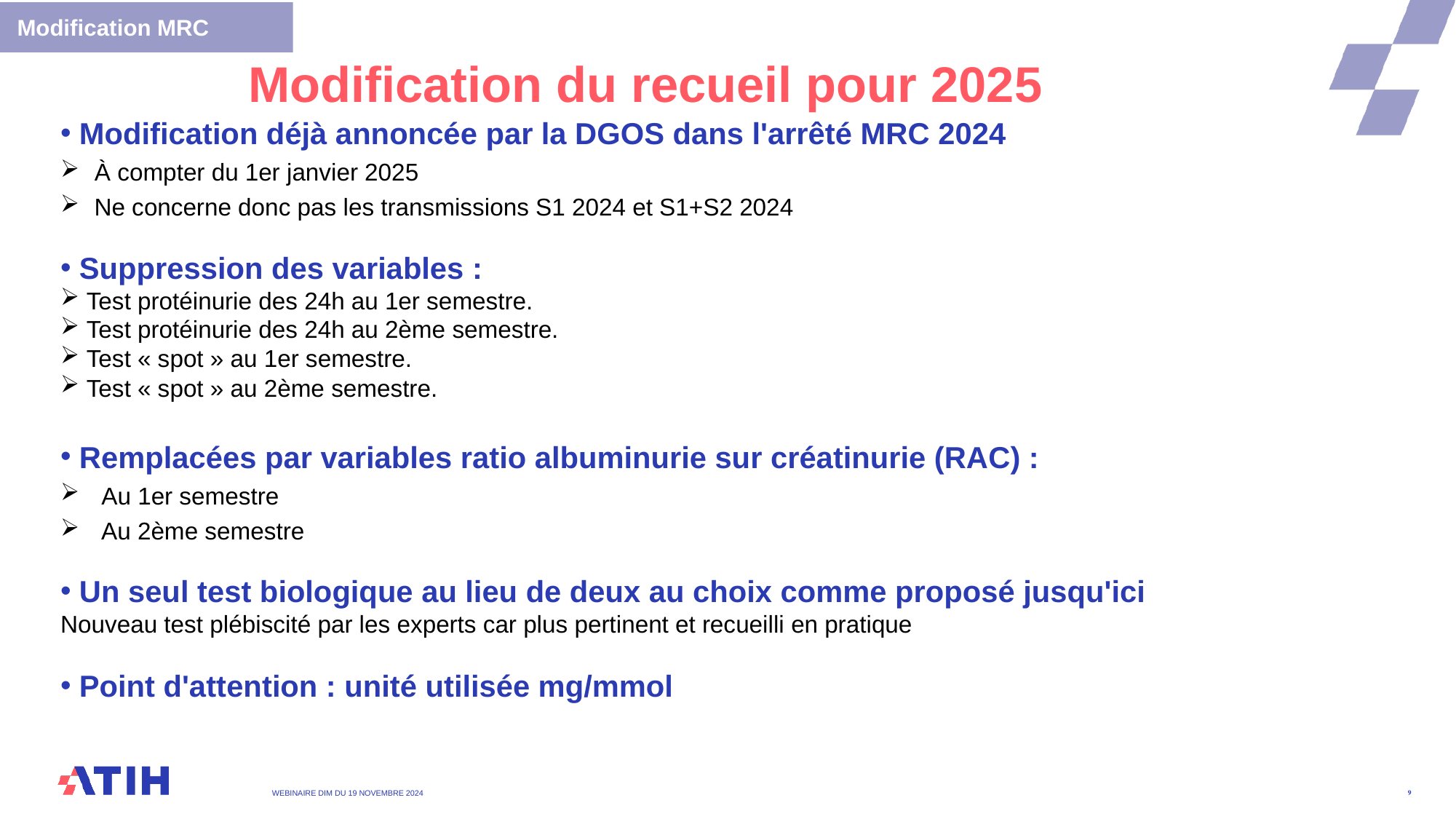

Modification MRC
# Modification du recueil pour 2025
 Modification déjà annoncée par la DGOS dans l'arrêté MRC 2024
À compter du 1er janvier 2025
  Ne concerne donc pas les transmissions S1 2024 et S1+S2 2024

 Suppression des variables​ :
 Test protéinurie des 24h au 1er semestre.
 Test protéinurie des 24h au 2ème semestre.
 Test « spot » au 1er semestre.
 Test « spot » au 2ème semestre.

 Remplacées par variables ratio albuminurie sur créatinurie (RAC) :
Au 1er semestre
 Au 2ème semestre

 Un seul test biologique au lieu de deux au choix comme proposé jusqu'ici
Nouveau test plébiscité par les experts car plus pertinent et recueilli en pratique

 Point d'attention : unité utilisée mg/mmol
WEBINAIRE DIM DU 19 Novembre 2024